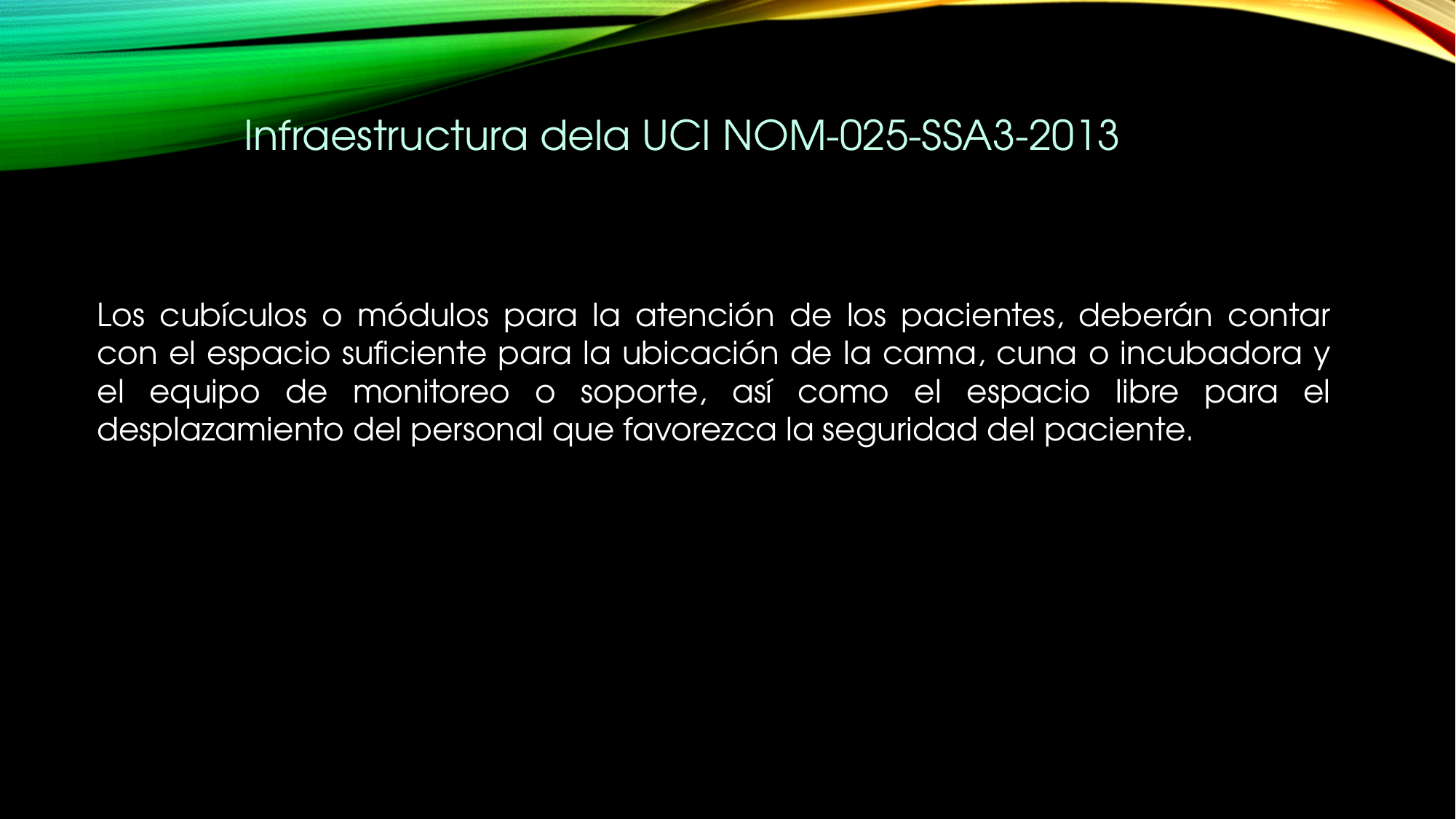

Infraestructura dela UCI NOM-025-SSA3-2013

Los cubículos o módulos para la atención de los pacientes, deberán contar con el espacio suficiente para la ubicación de la cama, cuna o incubadora y el equipo de monitoreo o soporte, así como el espacio libre para el desplazamiento del personal que favorezca la seguridad del paciente.